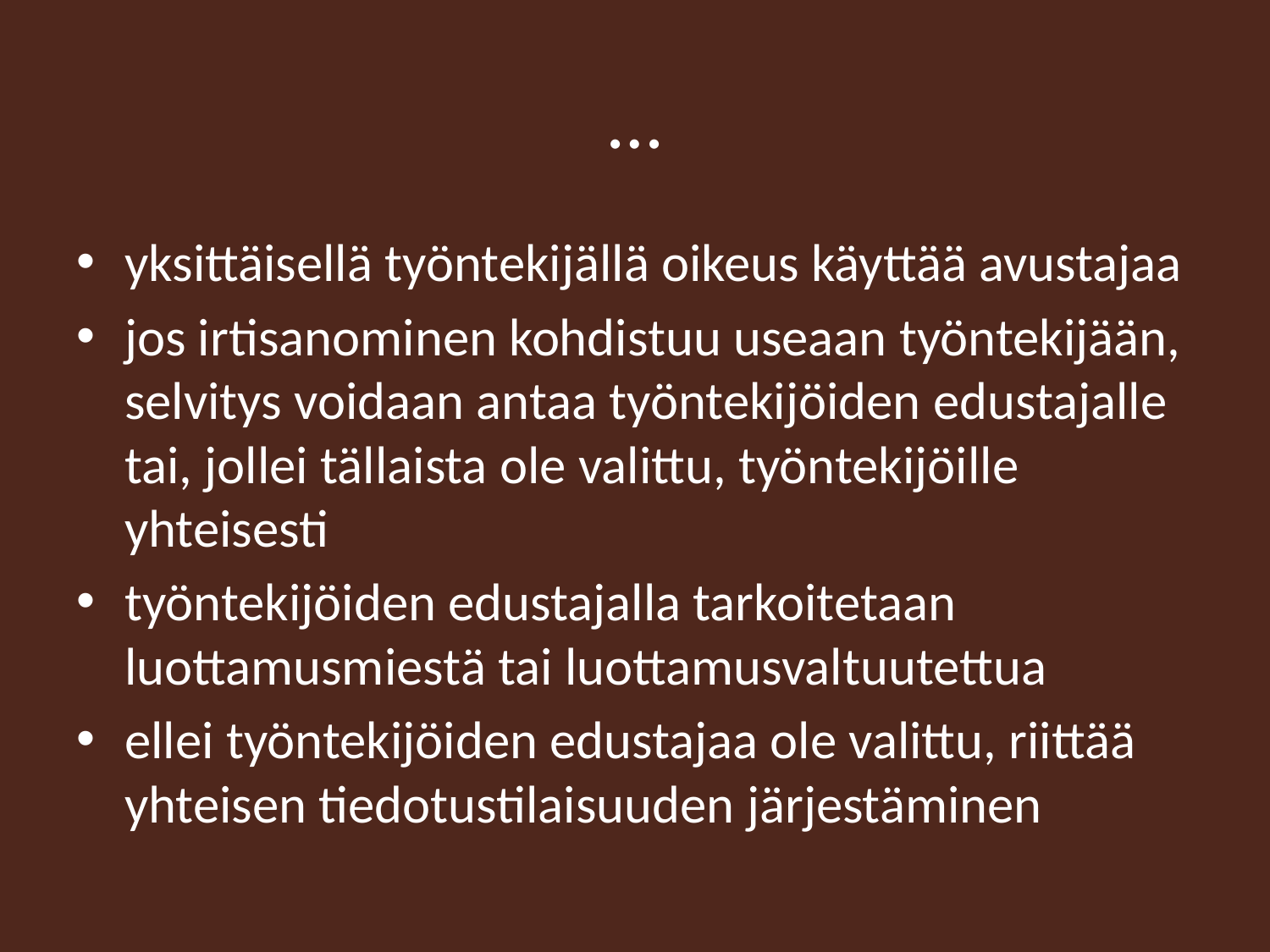

# …
yksittäisellä työntekijällä oikeus käyttää avustajaa
jos irtisanominen kohdistuu useaan työntekijään, selvitys voidaan antaa työntekijöiden edustajalle tai, jollei tällaista ole valittu, työntekijöille yhteisesti
työntekijöiden edustajalla tarkoitetaan luottamusmiestä tai luottamusvaltuutettua
ellei työntekijöiden edustajaa ole valittu, riittää yhteisen tiedotustilaisuuden järjestäminen